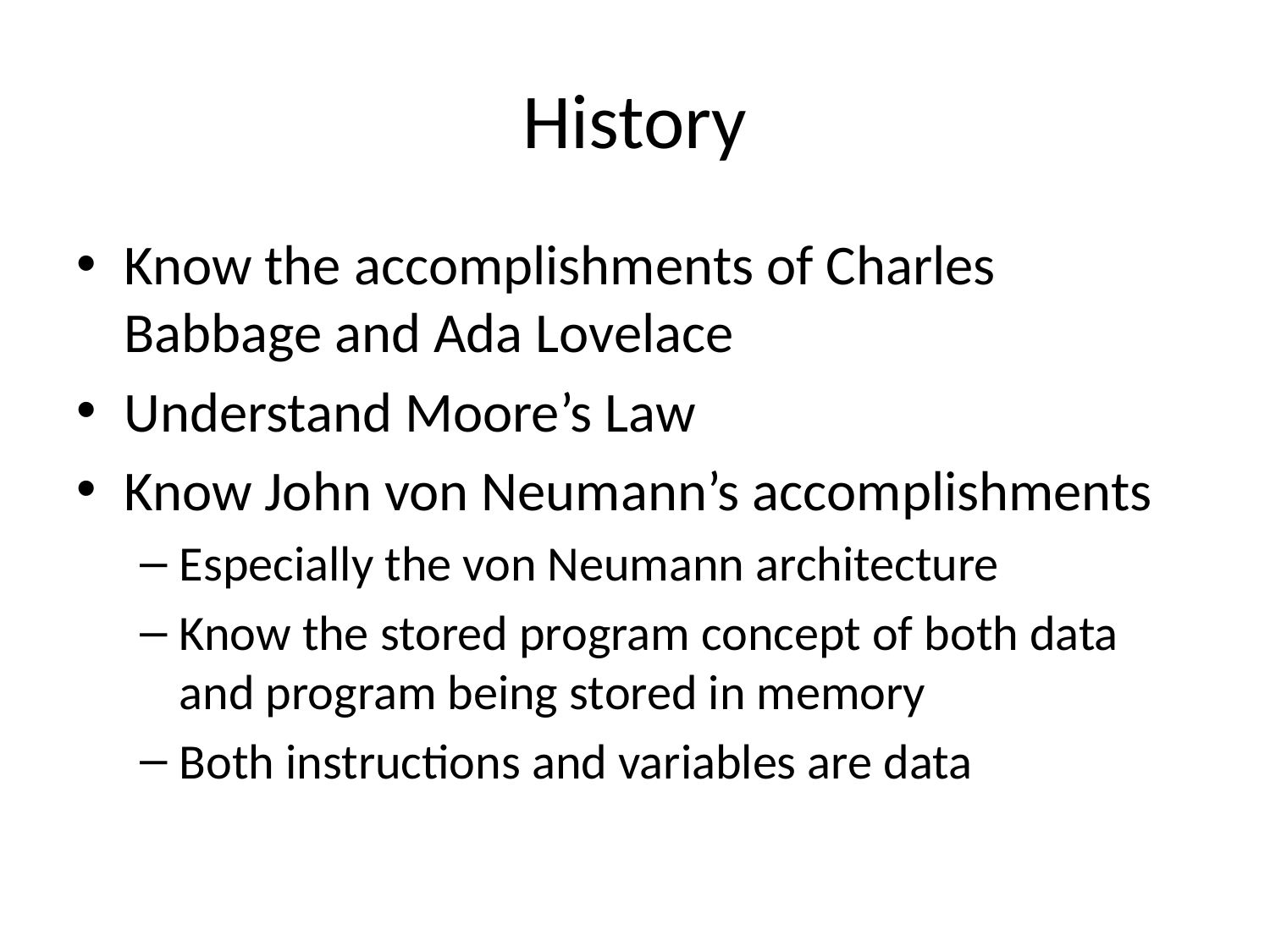

# History
Know the accomplishments of Charles Babbage and Ada Lovelace
Understand Moore’s Law
Know John von Neumann’s accomplishments
Especially the von Neumann architecture
Know the stored program concept of both data and program being stored in memory
Both instructions and variables are data